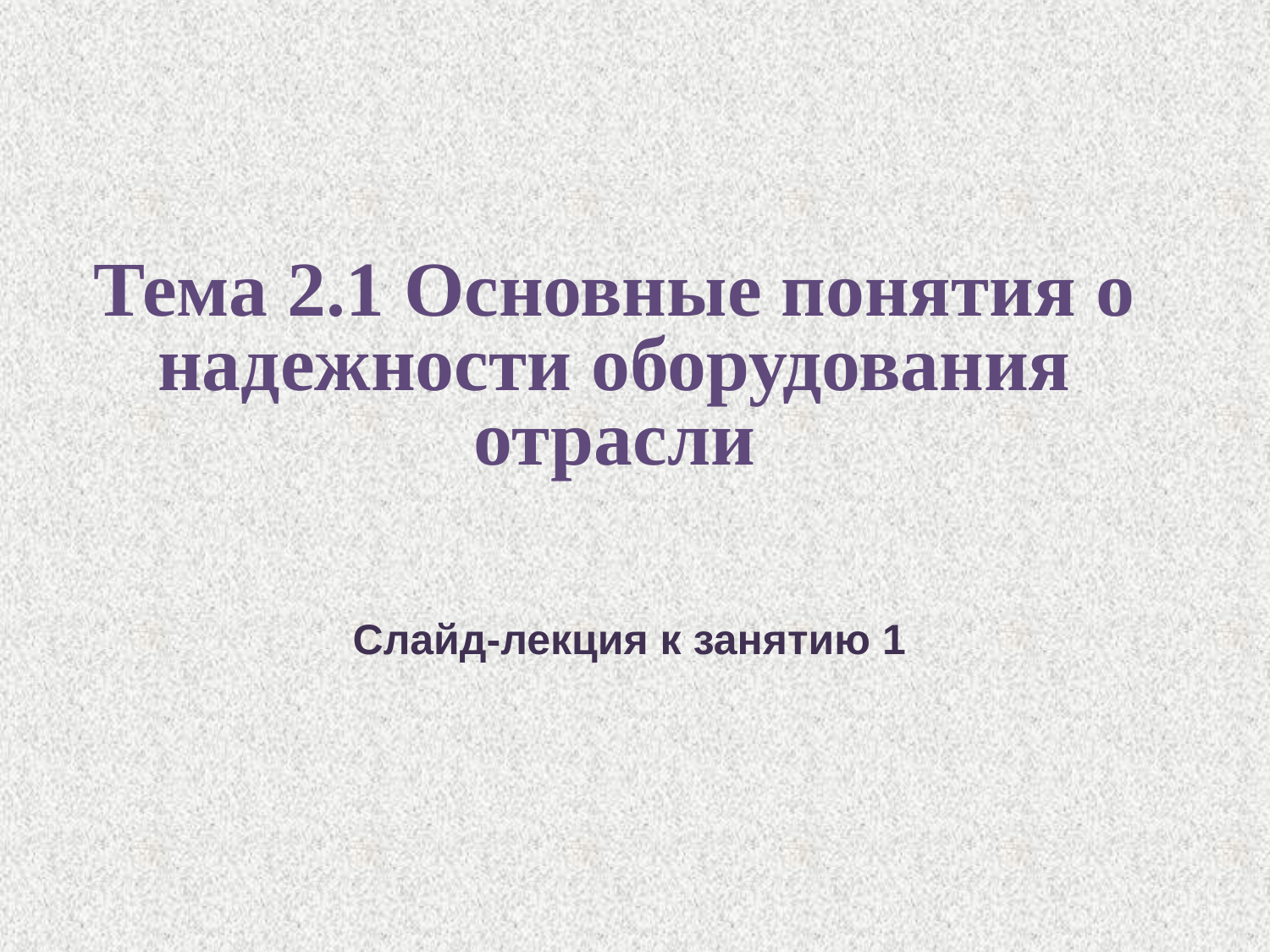

# Тема 2.1 Основные понятия о надежности оборудования отрасли
Слайд-лекция к занятию 1